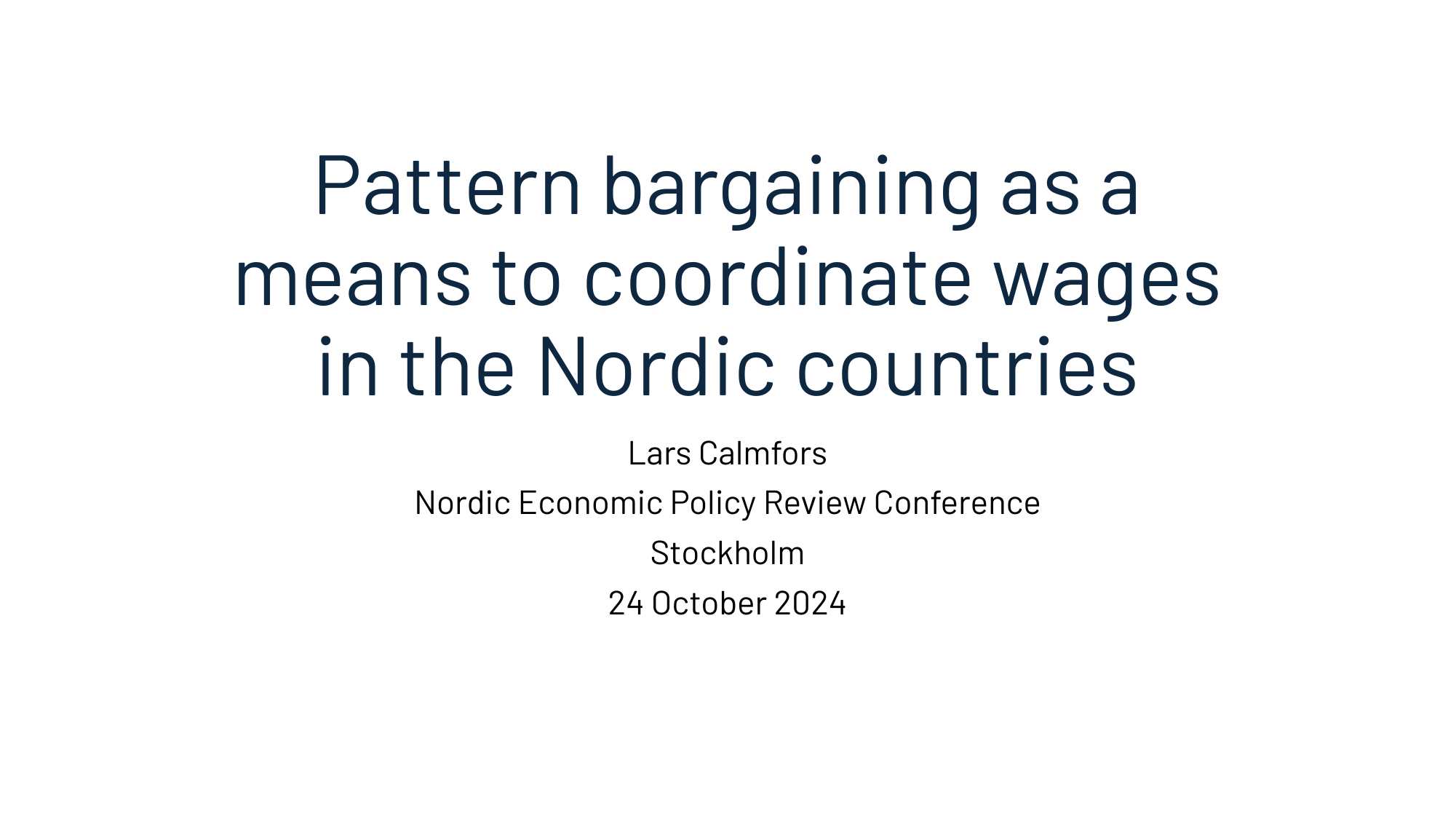

# Pattern bargaining as a means to coordinate wages in the Nordic countries
Lars Calmfors
Nordic Economic Policy Review Conference
Stockholm
24 October 2024